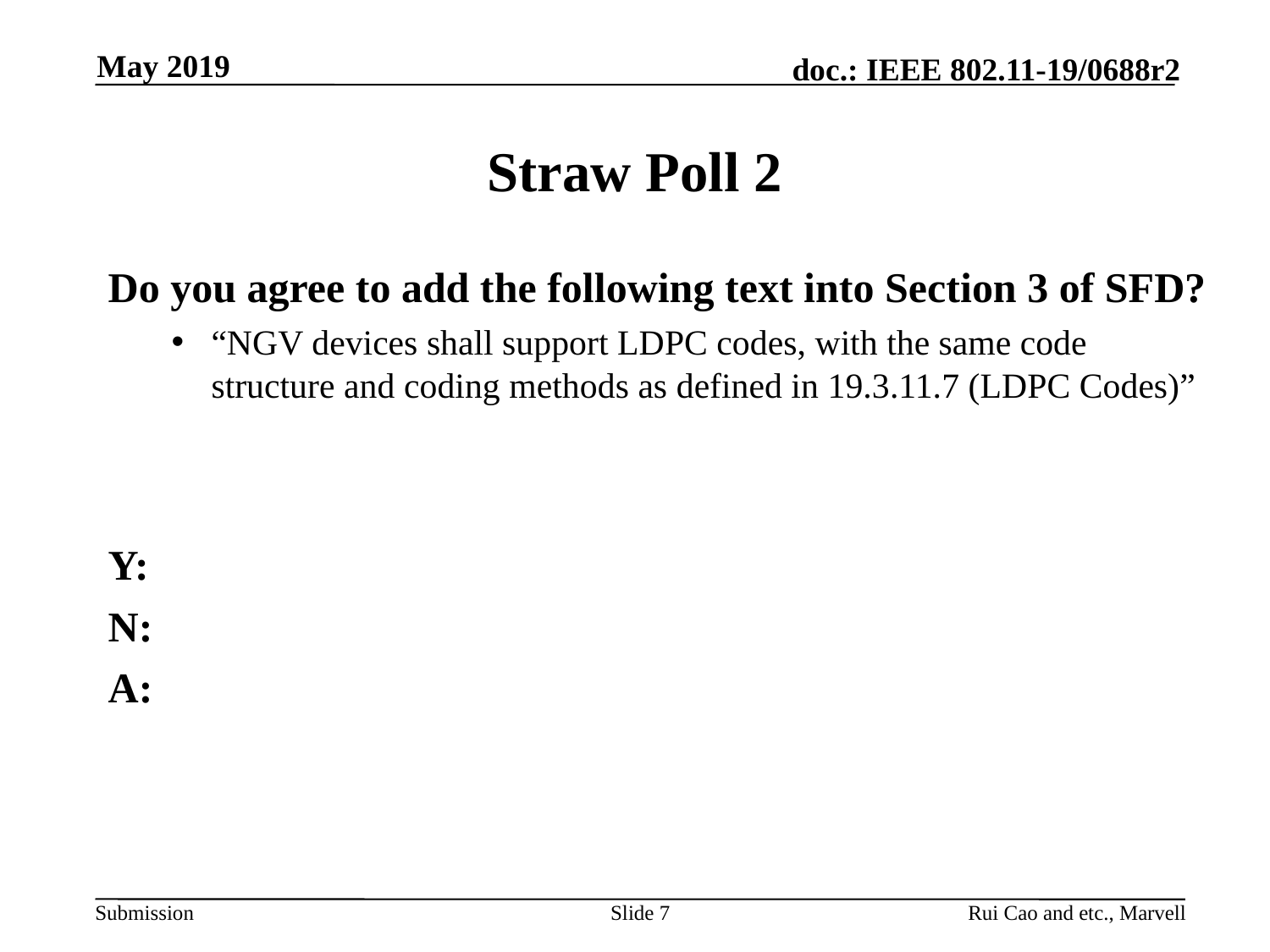

May 2019
# Straw Poll 2
Do you agree to add the following text into Section 3 of SFD?
“NGV devices shall support LDPC codes, with the same code structure and coding methods as defined in 19.3.11.7 (LDPC Codes)”

Y:
N:
A:
Slide 7
Rui Cao and etc., Marvell